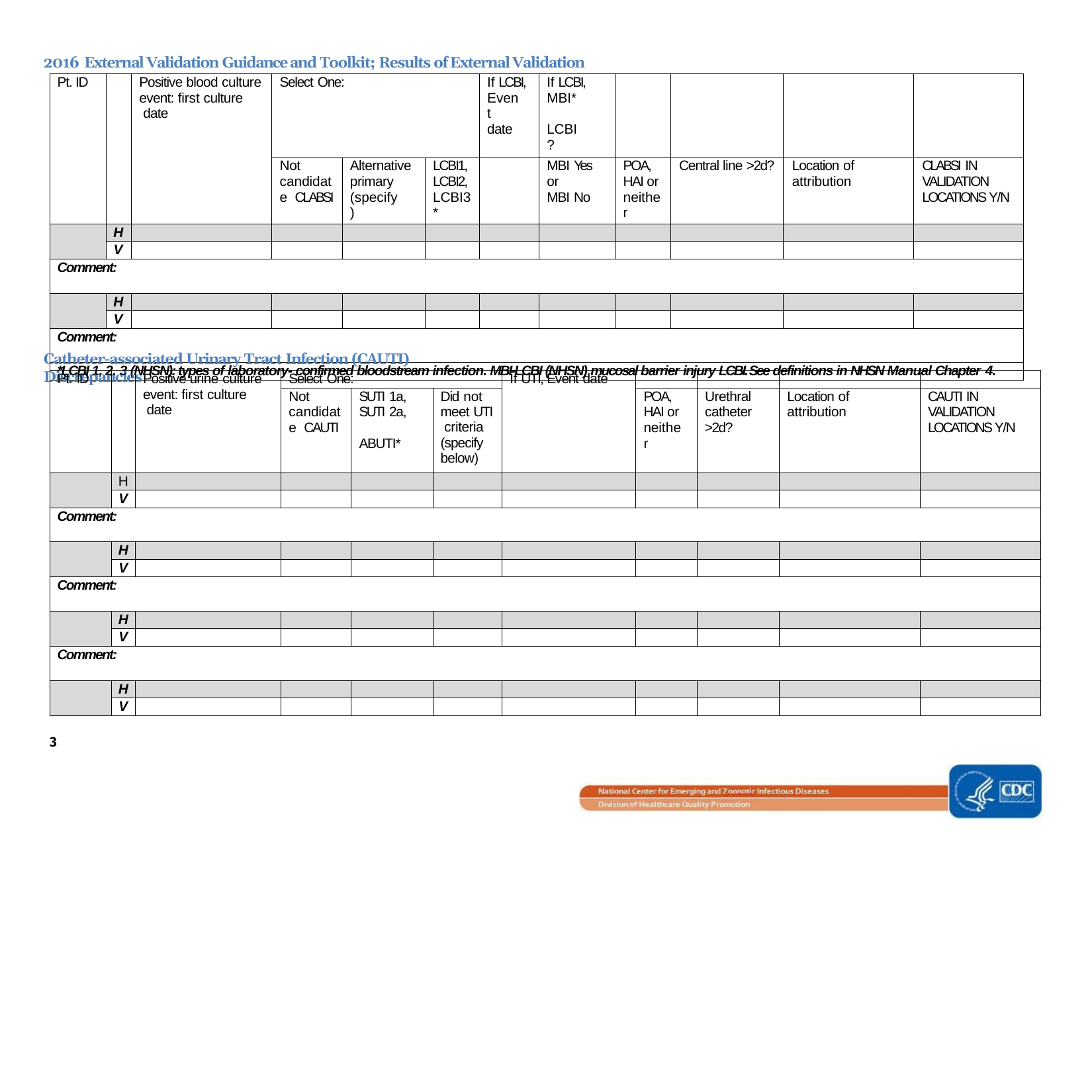

2016 External Validation Guidance and Toolkit; Results of External Validation
| Pt. ID |  | Positive blood culture event: first culture date | Select One: |  |  | If LCBI, Event date | If LCBI, MBI\* LCBI? |  |  |  |  |
| --- | --- | --- | --- | --- | --- | --- | --- | --- | --- | --- | --- |
|  |  |  | Not candidate CLABSI | Alternative primary (specify) | LCBI1, LCBI2, LCBI3\* |  | MBI Yes or MBI No | POA, HAI or neither | Central line >2d? | Location of attribution | CLABSI IN VALIDATION LOCATIONS Y/N |
|  | H |  |  |  |  |  |  |  |  |  |  |
|  | V |  |  |  |  |  |  |  |  |  |  |
| Comment: |  |  |  |  |  |  |  |  |  |  |  |
|  | H |  |  |  |  |  |  |  |  |  |  |
|  | V |  |  |  |  |  |  |  |  |  |  |
| Comment: |  |  |  |  |  |  |  |  |  |  |  |
| \*LCBI 1, 2, 3 (NHSN): types of laboratory- confirmed bloodstream infection. MBI-LCBI (NHSN) mucosal barrier injury LCBI. See definitions in NHSN Manual Chapter 4. |  |  |  |  |  |  |  |  |  |  |  |
Catheter-associated Urinary Tract Infection (CAUTI) Discrepancies
| Pt. ID |  | Positive urine culture event: first culture date | Select One: |  |  | If UTI, Event date |  |  |  |  |
| --- | --- | --- | --- | --- | --- | --- | --- | --- | --- | --- |
|  |  |  | Not candidate CAUTI | SUTI 1a, SUTI 2a, ABUTI\* | Did not meet UTI criteria (specify below) |  | POA, HAI or neither | Urethral catheter >2d? | Location of attribution | CAUTI IN VALIDATION LOCATIONS Y/N |
|  | H |  |  |  |  |  |  |  |  |  |
|  | V |  |  |  |  |  |  |  |  |  |
| Comment: |  |  |  |  |  |  |  |  |  |  |
|  | H |  |  |  |  |  |  |  |  |  |
|  | V |  |  |  |  |  |  |  |  |  |
| Comment: |  |  |  |  |  |  |  |  |  |  |
|  | H |  |  |  |  |  |  |  |  |  |
|  | V |  |  |  |  |  |  |  |  |  |
| Comment: |  |  |  |  |  |  |  |  |  |  |
|  | H |  |  |  |  |  |  |  |  |  |
|  | V |  |  |  |  |  |  |  |  |  |
3